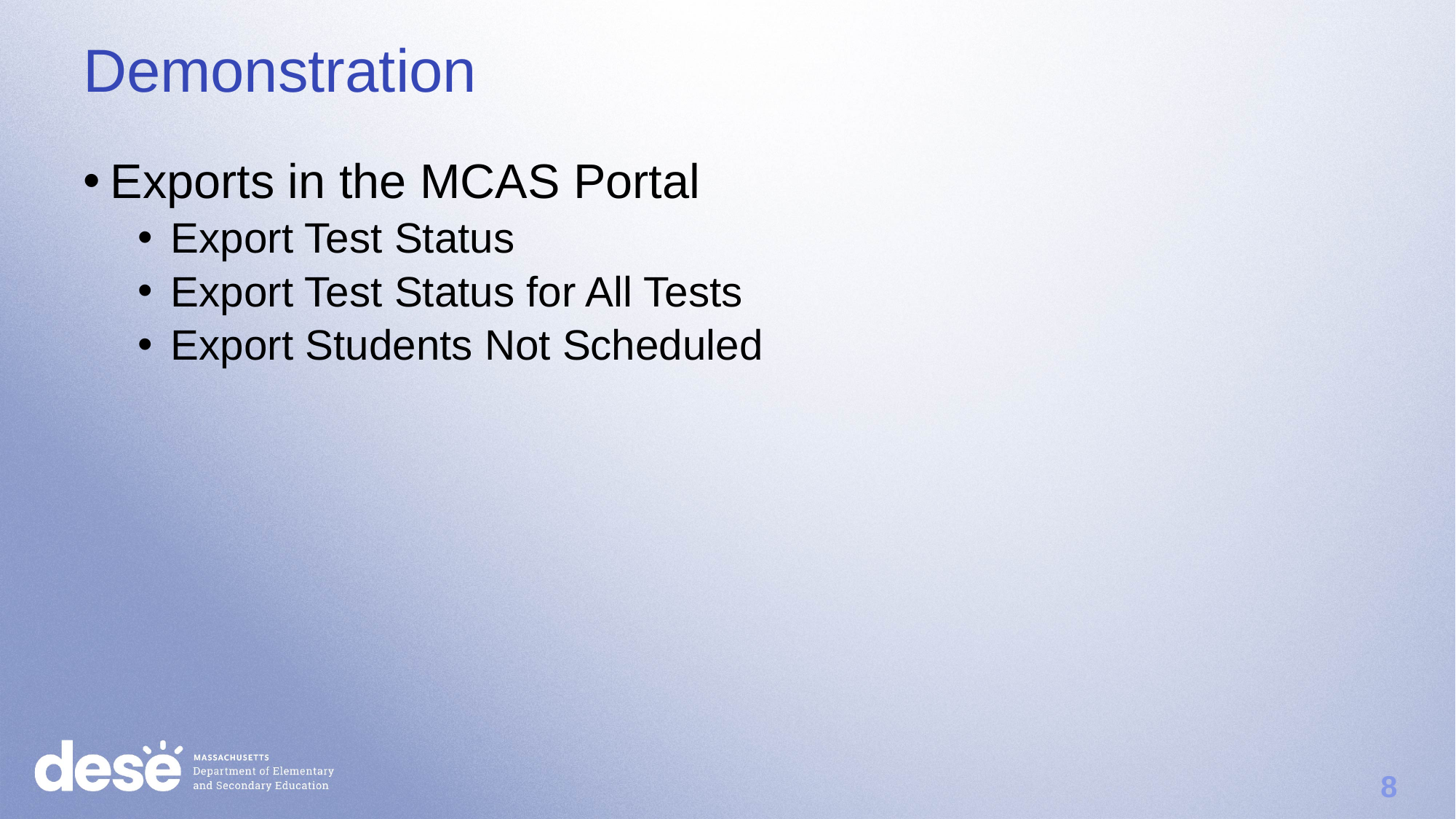

Demonstration
Exports in the MCAS Portal
Export Test Status
Export Test Status for All Tests
Export Students Not Scheduled